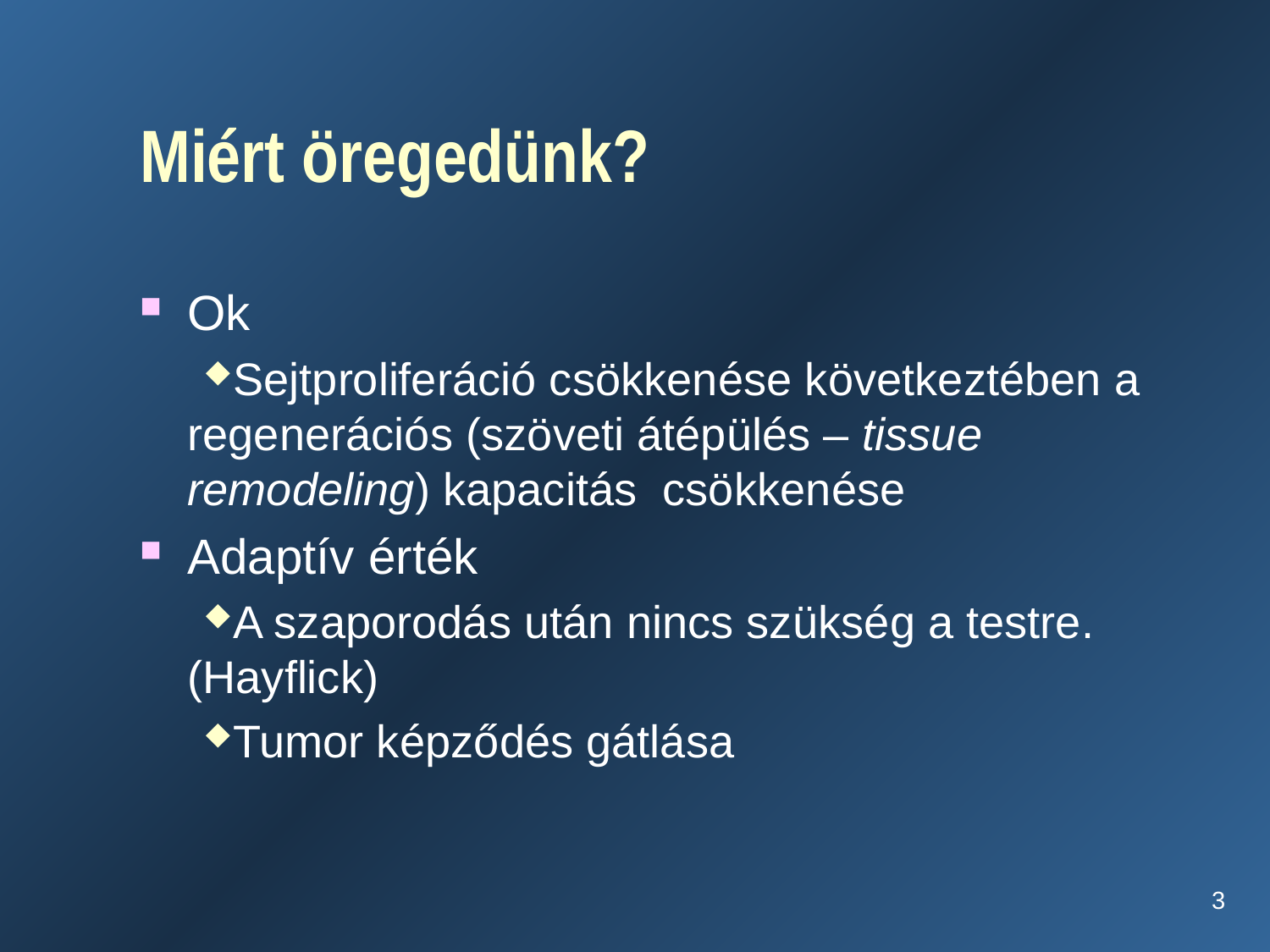

# Miért öregedünk?
Ok
Sejtproliferáció csökkenése következtében a regenerációs (szöveti átépülés – tissue remodeling) kapacitás  csökkenése
Adaptív érték
A szaporodás után nincs szükség a testre.
(Hayflick)
Tumor képződés gátlása
3